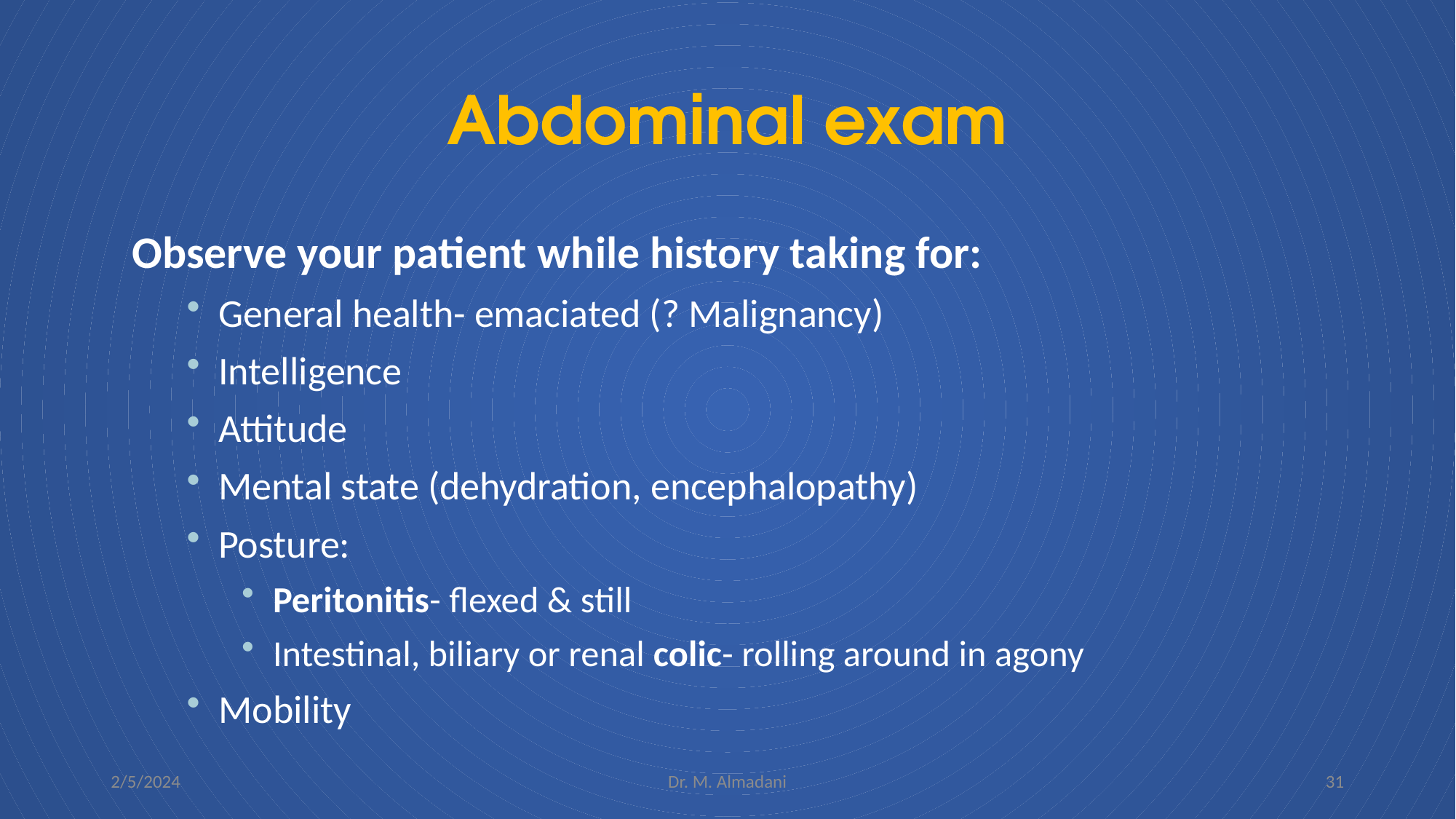

# Abdominal exam
Observe your patient while history taking for:
 General health- emaciated (? Malignancy)
 Intelligence
 Attitude
 Mental state (dehydration, encephalopathy)
 Posture:
 Peritonitis- flexed & still
 Intestinal, biliary or renal colic- rolling around in agony
 Mobility

2/5/2024
Dr. M. Almadani
31